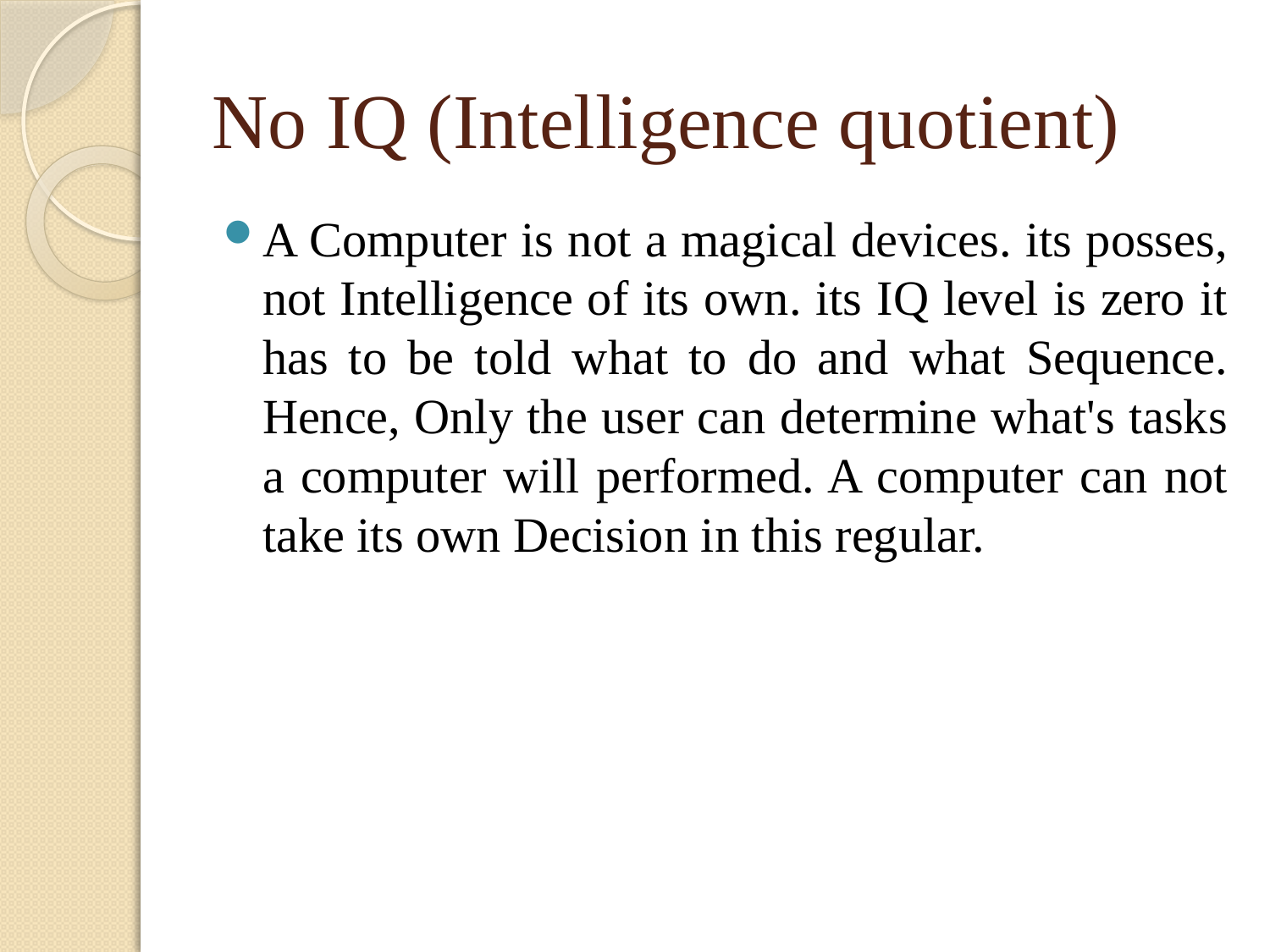

# No IQ (Intelligence quotient)
A Computer is not a magical devices. its posses, not Intelligence of its own. its IQ level is zero it has to be told what to do and what Sequence. Hence, Only the user can determine what's tasks a computer will performed. A computer can not take its own Decision in this regular.